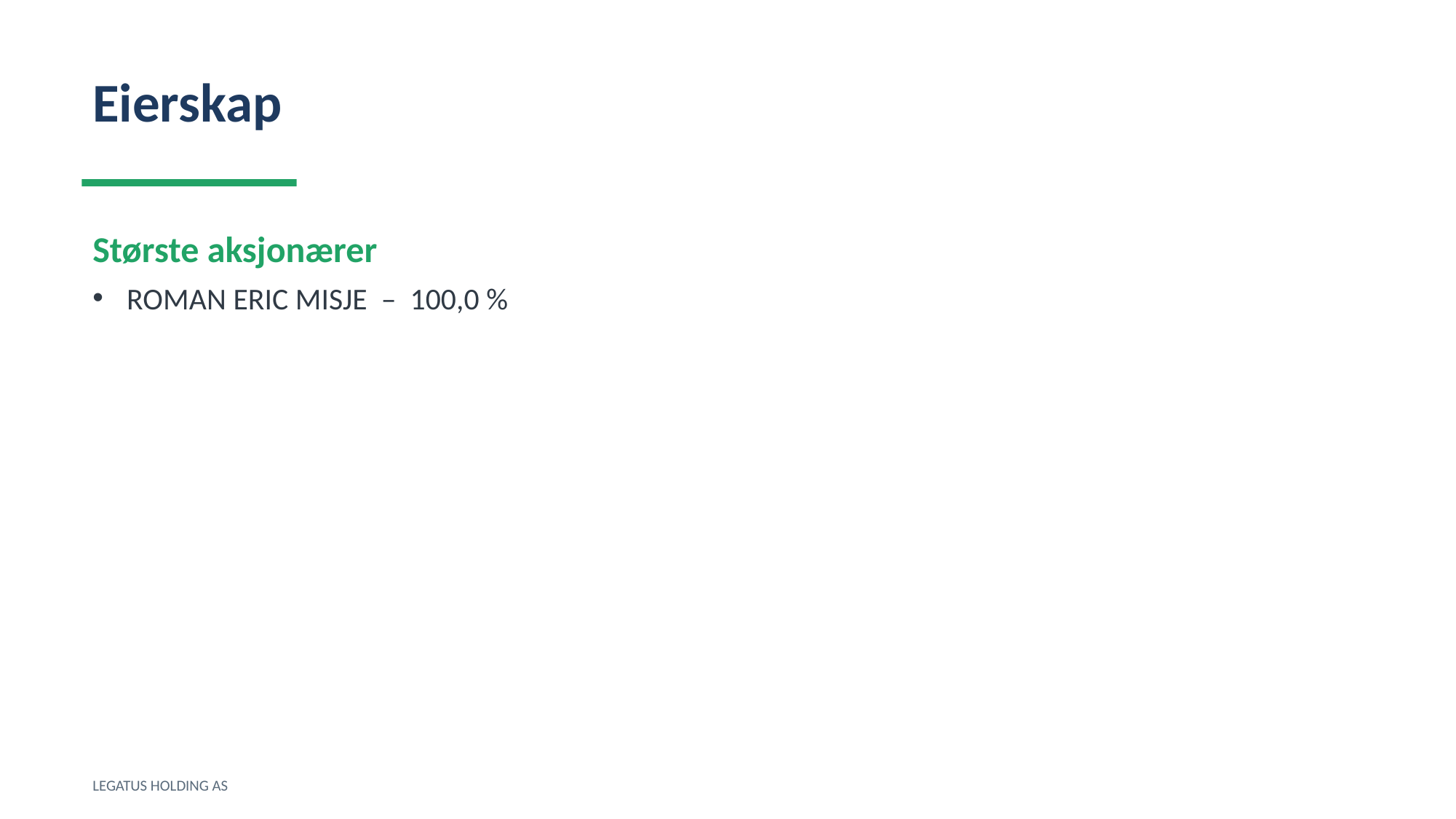

Eierskap

Største aksjonærer
ROMAN ERIC MISJE  –  100,0 %
LEGATUS HOLDING AS